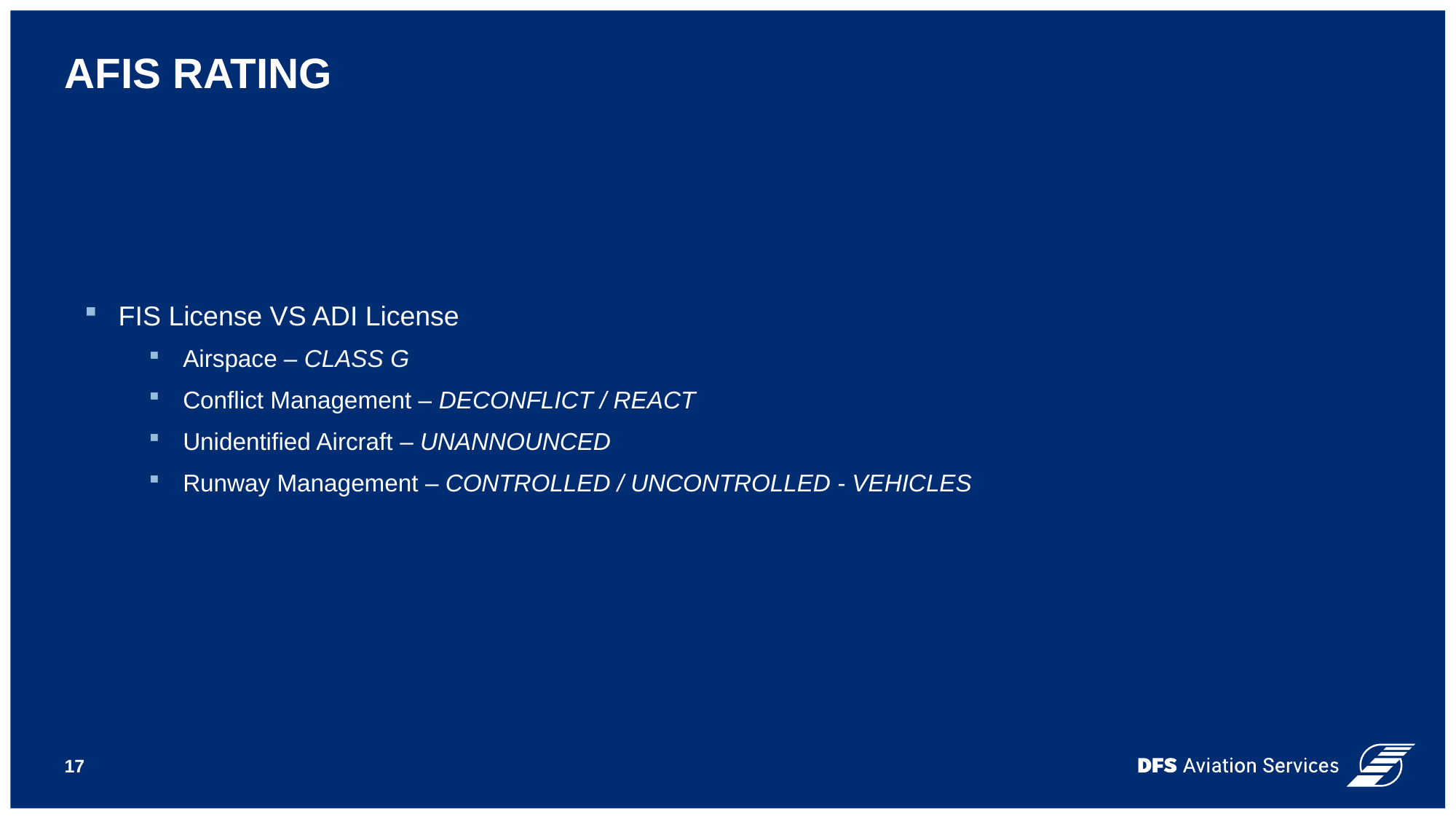

# AFIS RATING
FIS License VS ADI License
Airspace – CLASS G
Conflict Management – DECONFLICT / REACT
Unidentified Aircraft – UNANNOUNCED
Runway Management – CONTROLLED / UNCONTROLLED - VEHICLES

17